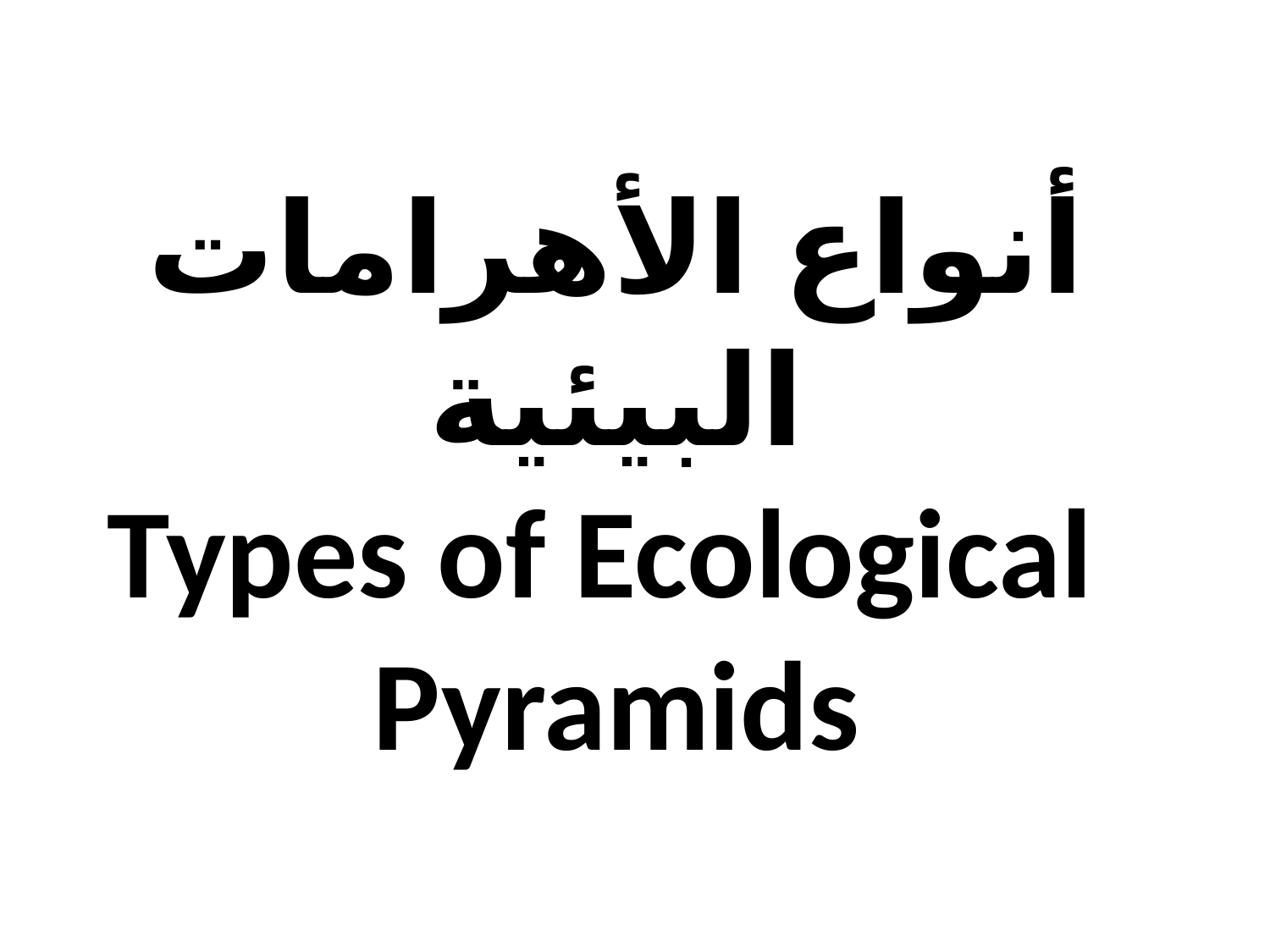

# أنواع الأهرامات البيئية Types of Ecological Pyramids